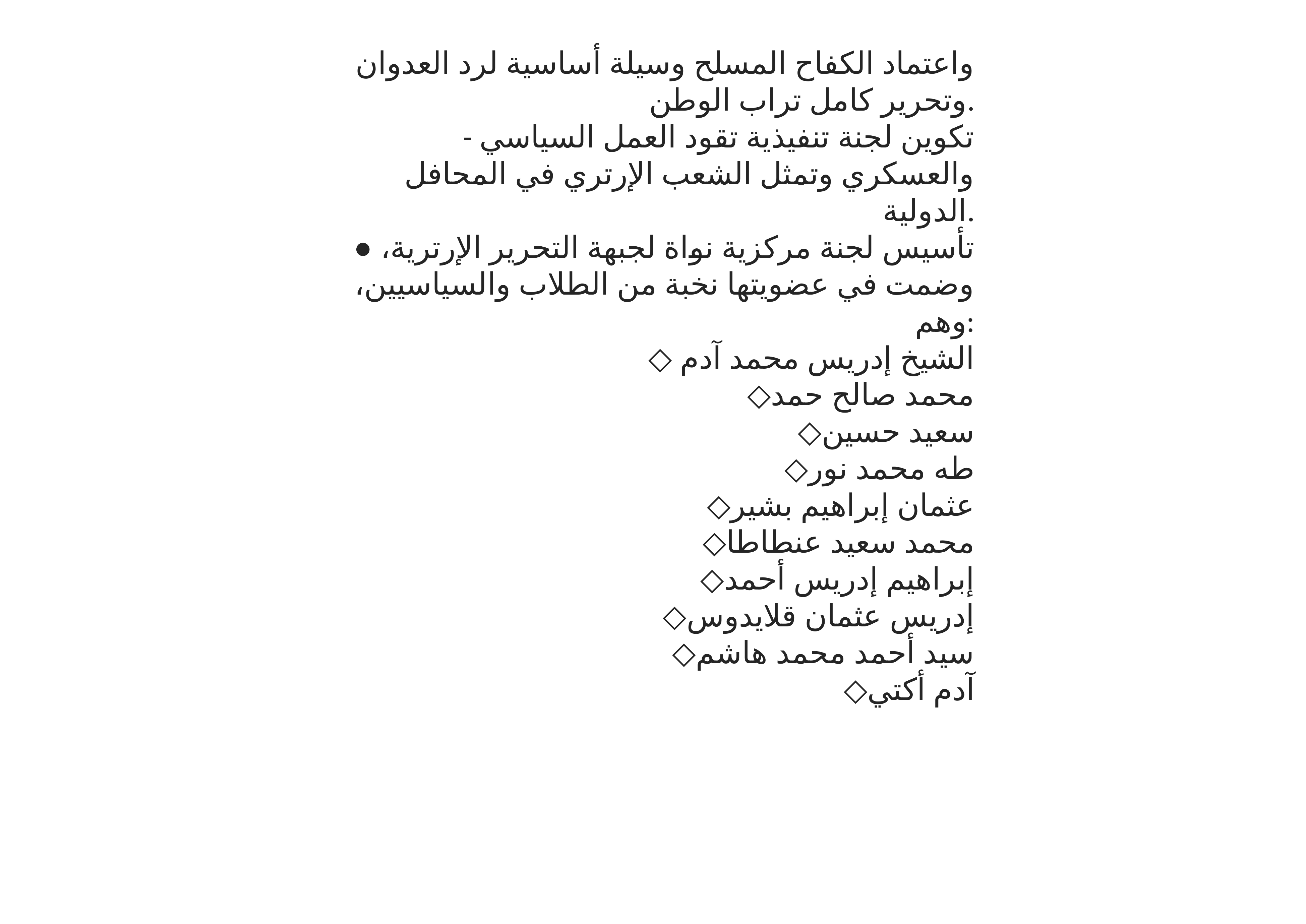

واعتماد الكفاح المسلح وسيلة أساسية لرد العدوان وتحرير كامل تراب الوطن.
- تكوين لجنة تنفيذية تقود العمل السياسي والعسكري وتمثل الشعب الإرتري في المحافل الدولية.
● تأسيس لجنة مركزية نواة لجبهة التحرير الإرترية، وضمت في عضويتها نخبة من الطلاب والسياسيين، وهم:
◇ الشيخ إدريس محمد آدم
◇محمد صالح حمد
◇سعيد حسين
◇طه محمد نور
◇عثمان إبراهيم بشير
◇محمد سعيد عنطاطا
◇إبراهيم إدريس أحمد
◇إدريس عثمان قلايدوس
◇سيد أحمد محمد هاشم
◇آدم أكتي